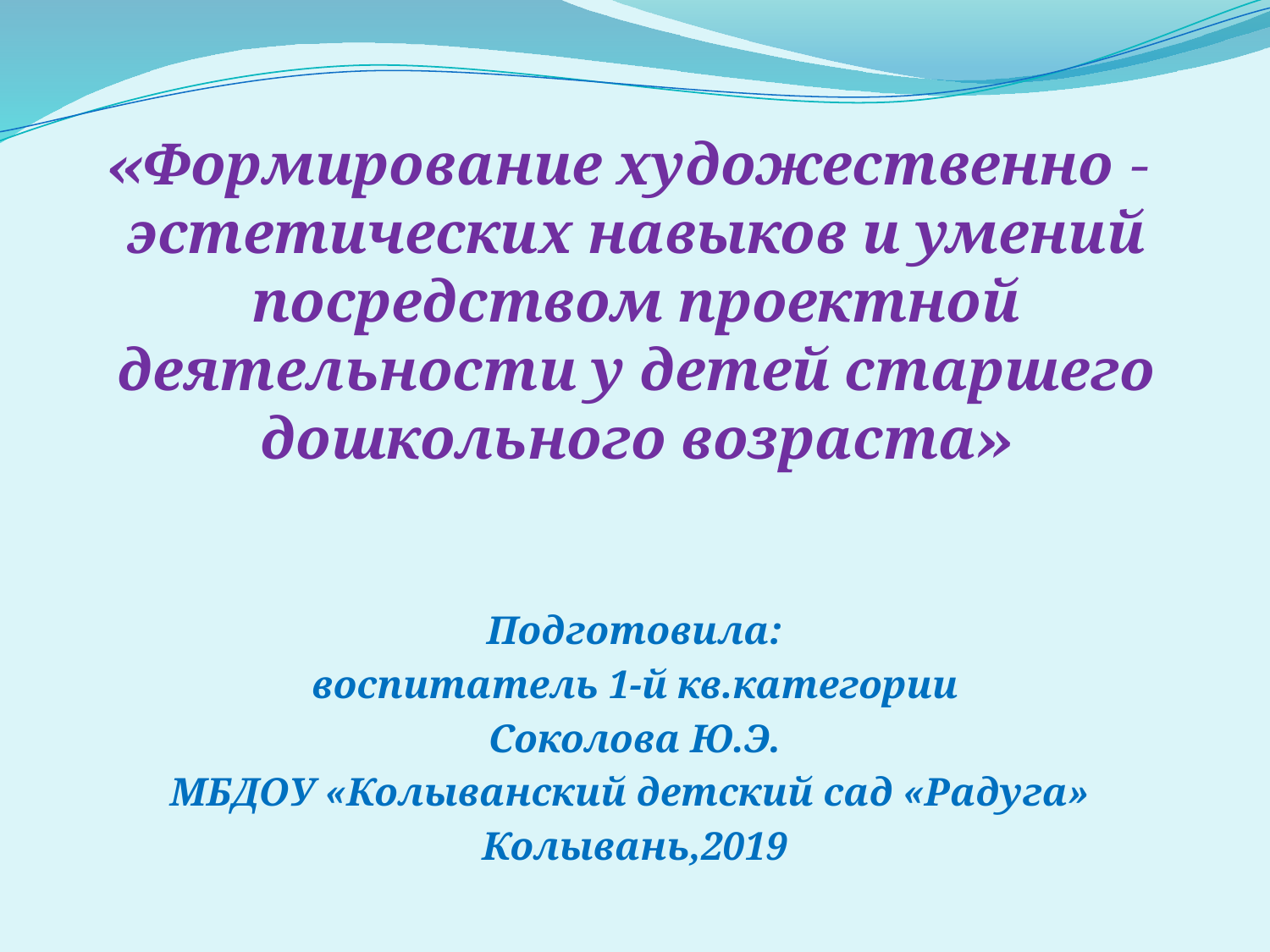

# «Формирование художественно -  эстетических навыков и умений посредством проектной деятельности у детей старшего дошкольного возраста»

Подготовила:
воспитатель 1-й кв.категории
Соколова Ю.Э.
МБДОУ «Колыванский детский сад «Радуга»
Колывань,2019